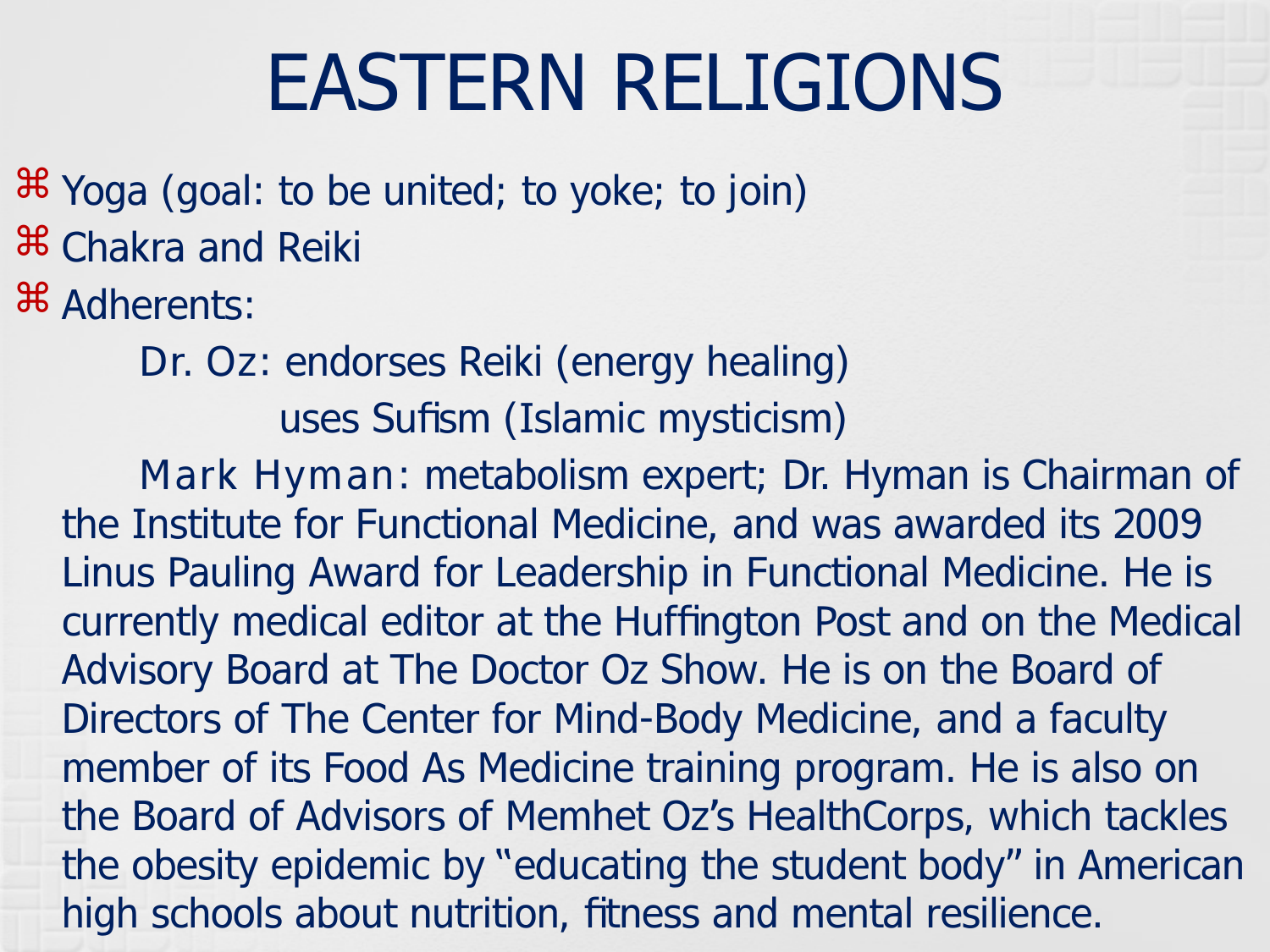

# EASTERN RELIGIONS
Yoga (goal: to be united; to yoke; to join)
Chakra and Reiki
Adherents:
          Dr. Oz: endorses Reiki (energy healing)
                     uses Sufism (Islamic mysticism)
          Mark Hyman: metabolism expert; Dr. Hyman is Chairman of the Institute for Functional Medicine, and was awarded its 2009 Linus Pauling Award for Leadership in Functional Medicine. He is currently medical editor at the Huffington Post and on the Medical Advisory Board at The Doctor Oz Show. He is on the Board of Directors of The Center for Mind-Body Medicine, and a faculty member of its Food As Medicine training program. He is also on the Board of Advisors of Memhet Oz’s HealthCorps, which tackles the obesity epidemic by “educating the student body” in American high schools about nutrition, fitness and mental resilience.